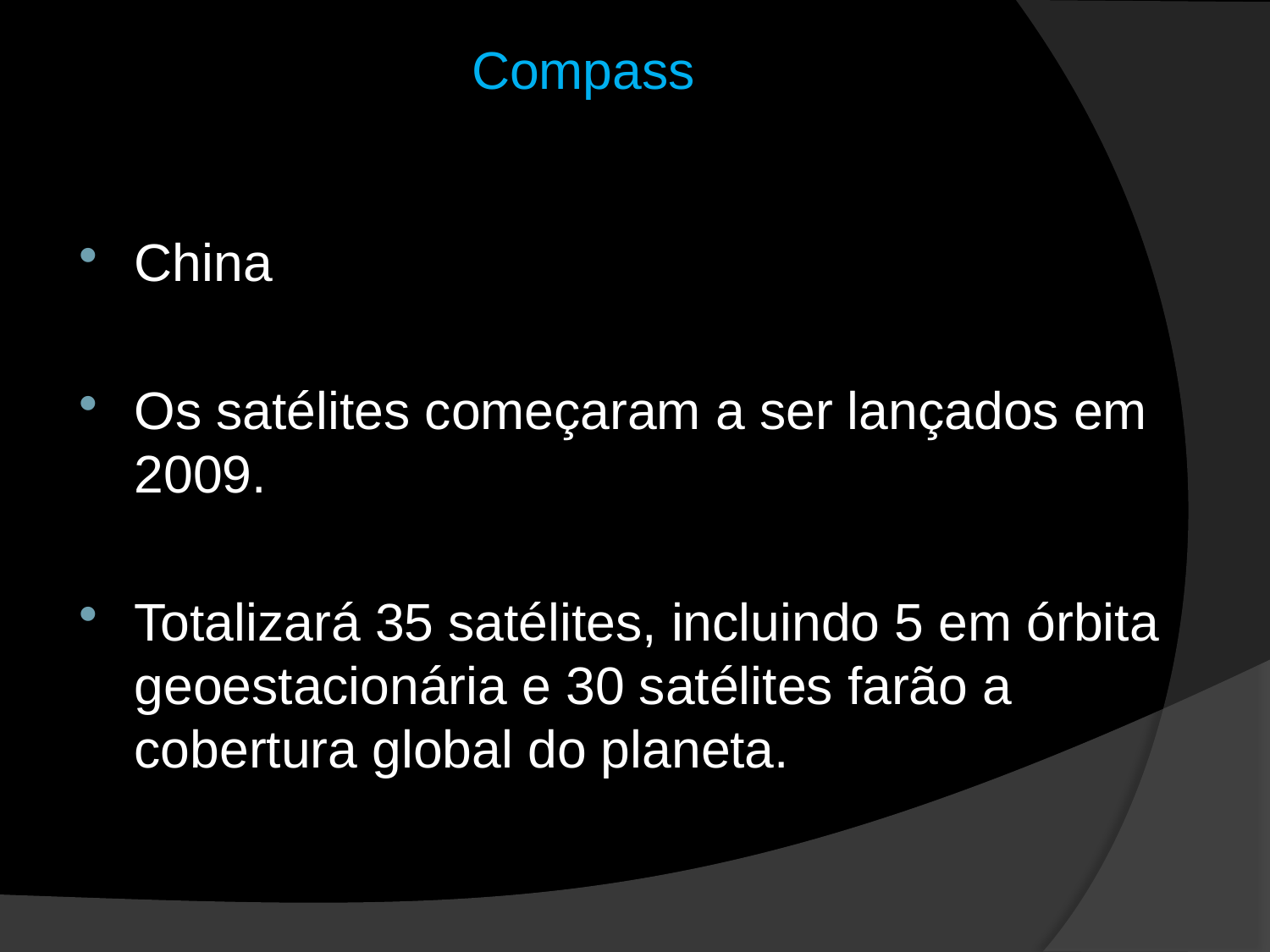

# Compass
China

Os satélites começaram a ser lançados em  2009.

Totalizará 35 satélites, incluindo 5 em órbita geoestacionária e 30 satélites farão a cobertura global do planeta.